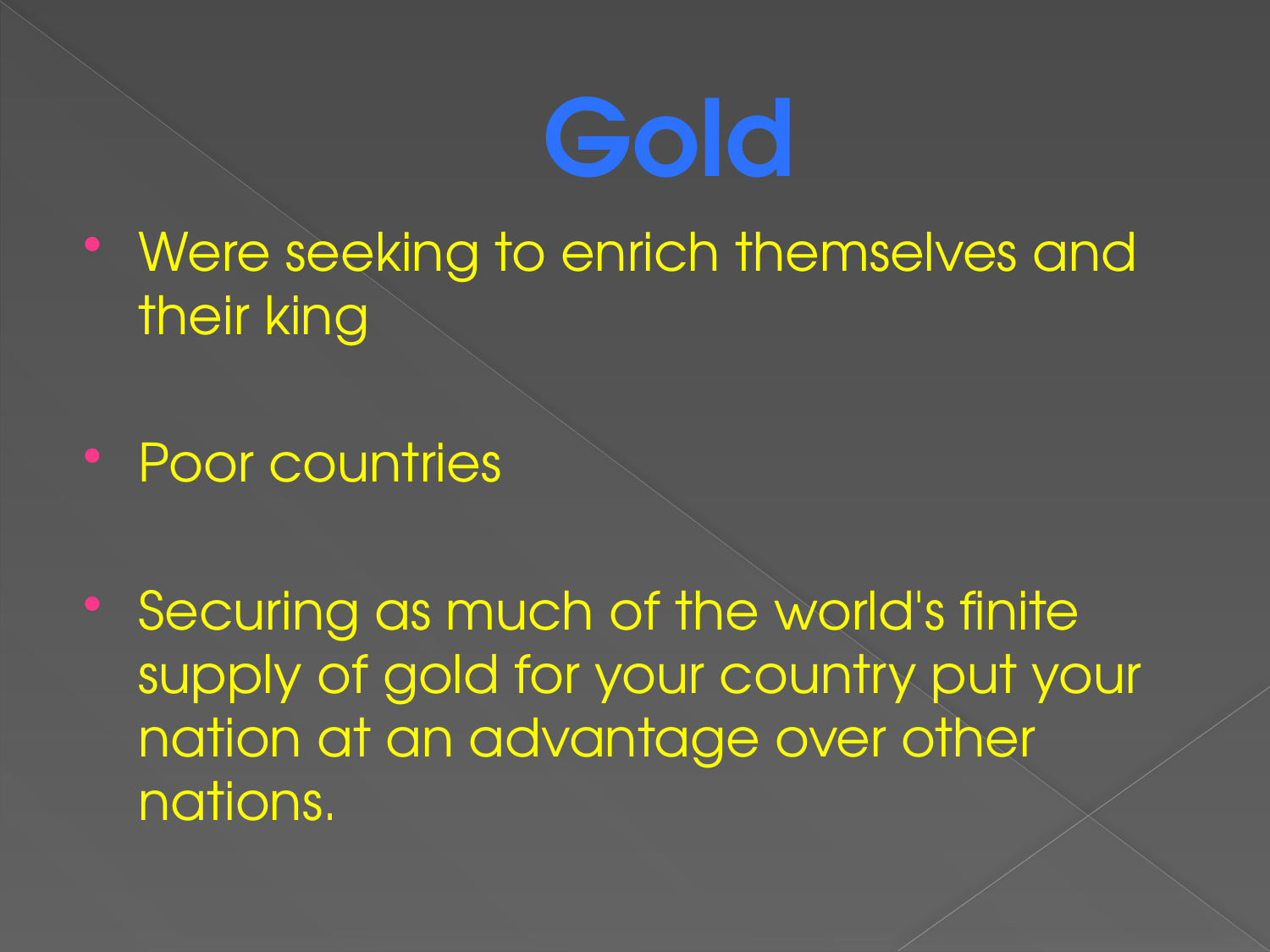

# Gold
Were seeking to enrich themselves and their king

Poor countries

Securing as much of the world's finite supply of gold for your country put your nation at an advantage over other nations.